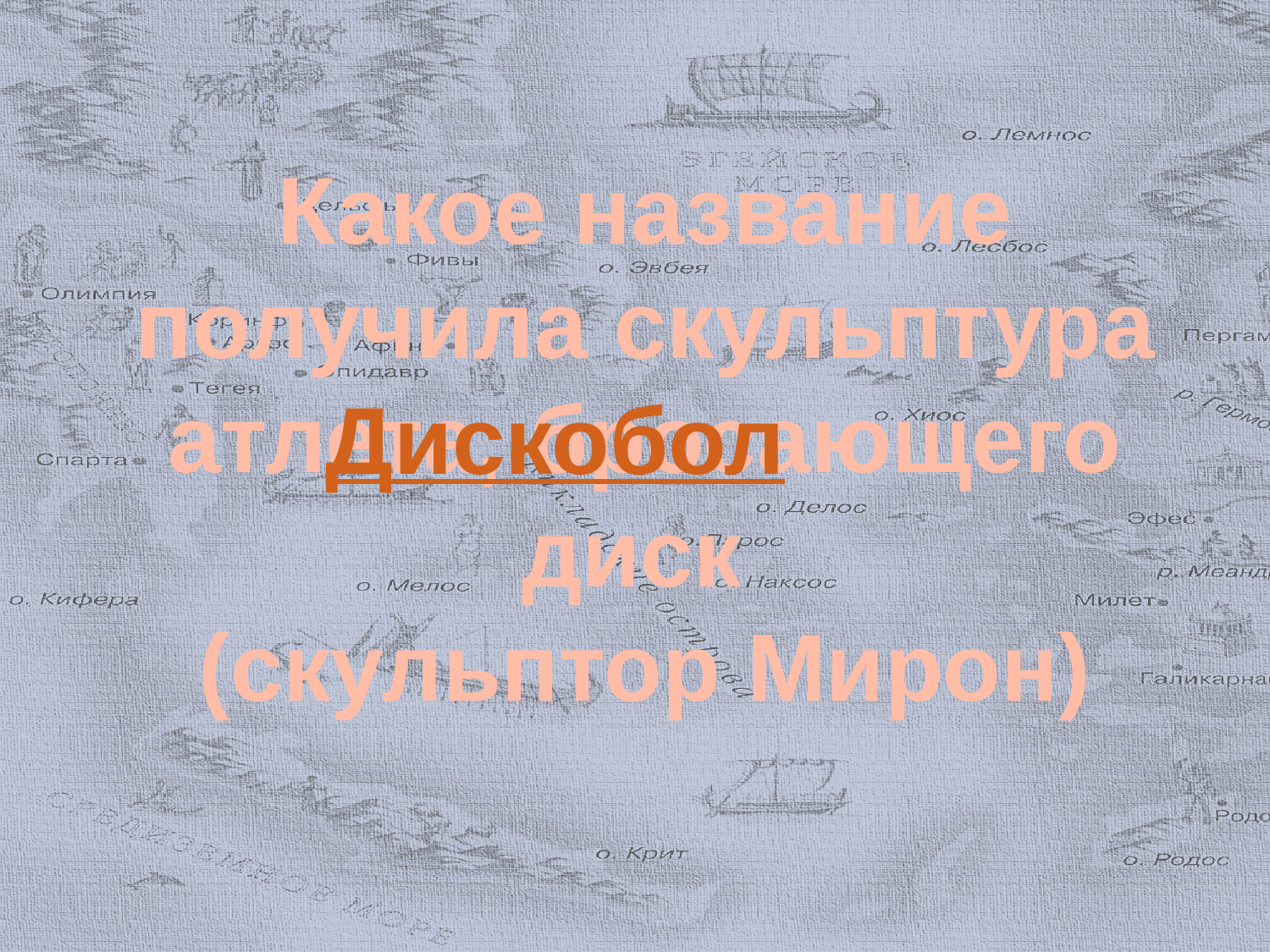

# Какое название получила скульптура атлета, бросающего диск (скульптор Мирон)
Дискобол